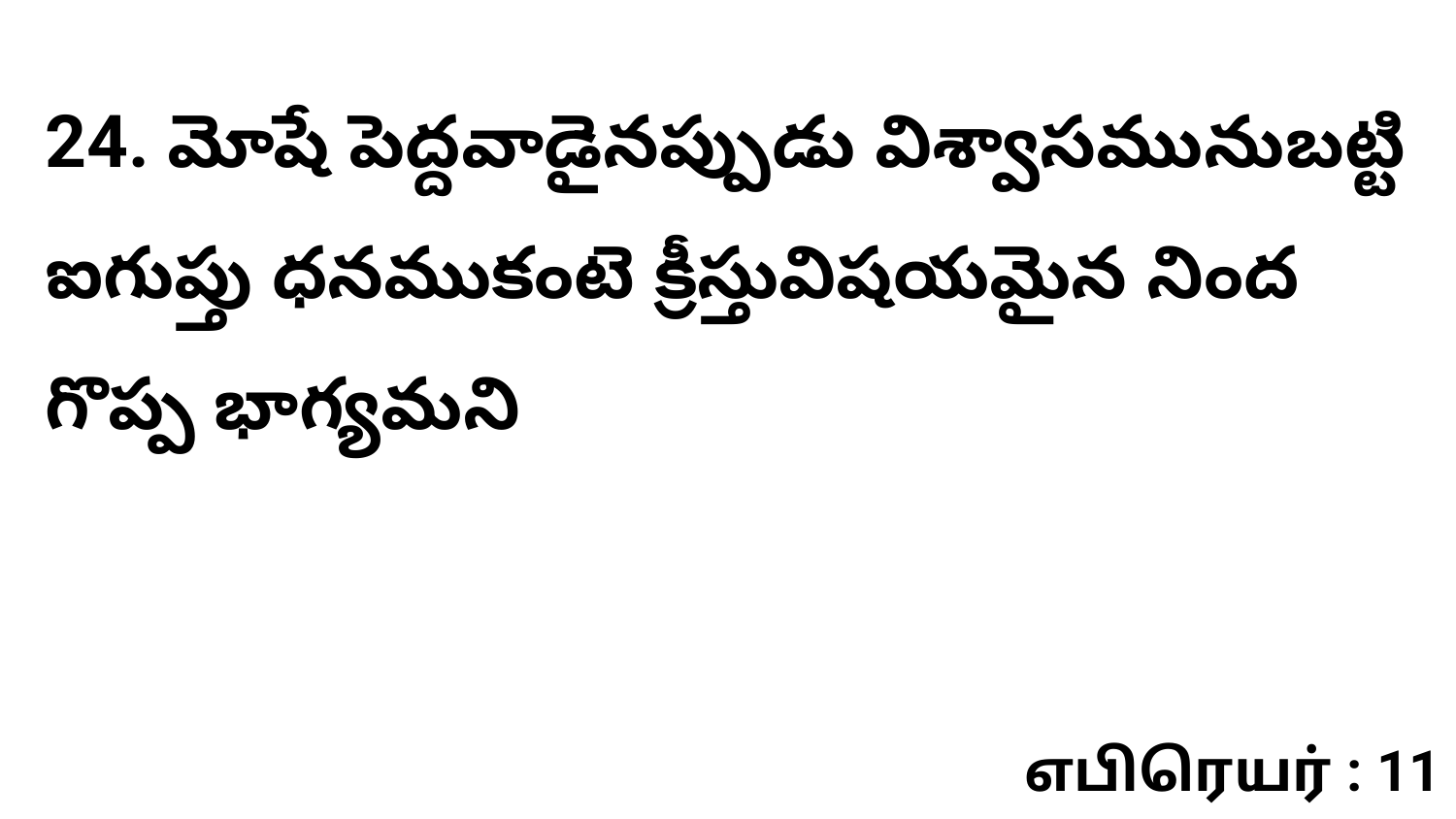

24. మోషే పెద్దవాడైనప్పుడు విశ్వాసమునుబట్టి ఐగుప్తు ధనముకంటె క్రీస్తువిషయమైన నింద గొప్ప భాగ్యమని
எபிரெயர் : 11